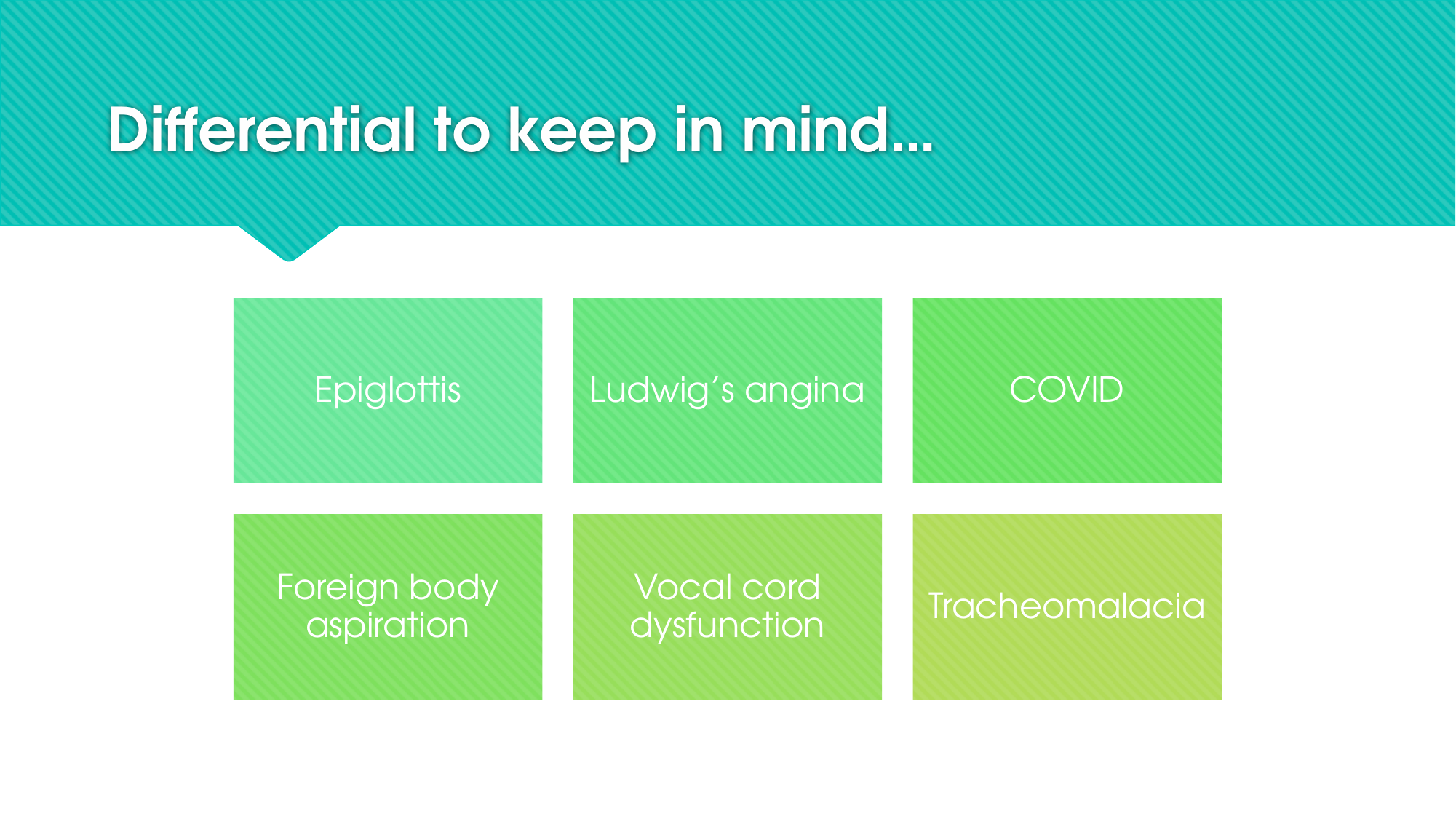

# Differential to keep in mind…
Epiglottis
Ludwig’s angina
COVID
Foreign body aspiration
Vocal cord dysfunction
Tracheomalacia